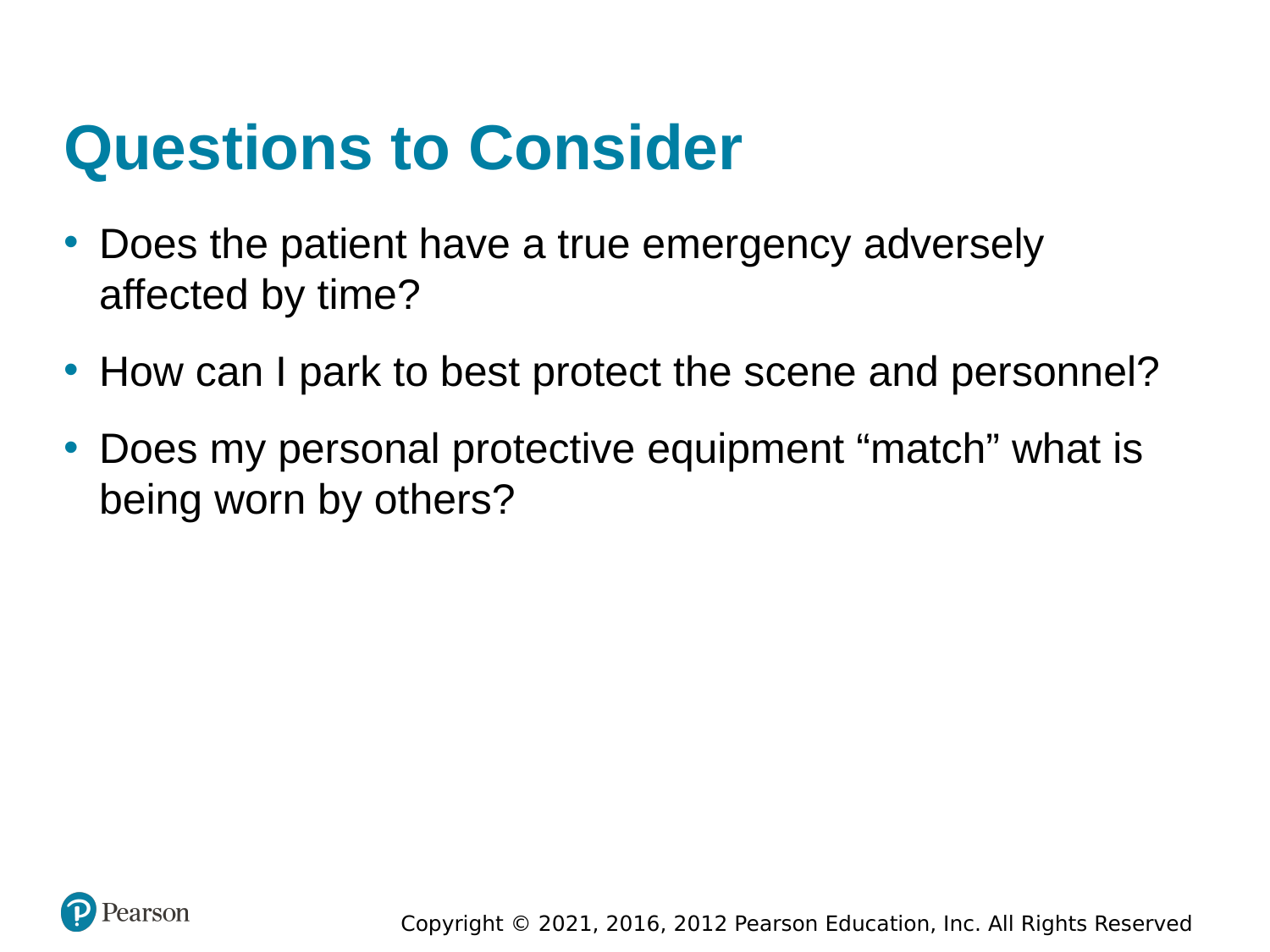

# Questions to Consider
Does the patient have a true emergency adversely affected by time?
How can I park to best protect the scene and personnel?
Does my personal protective equipment “match” what is being worn by others?